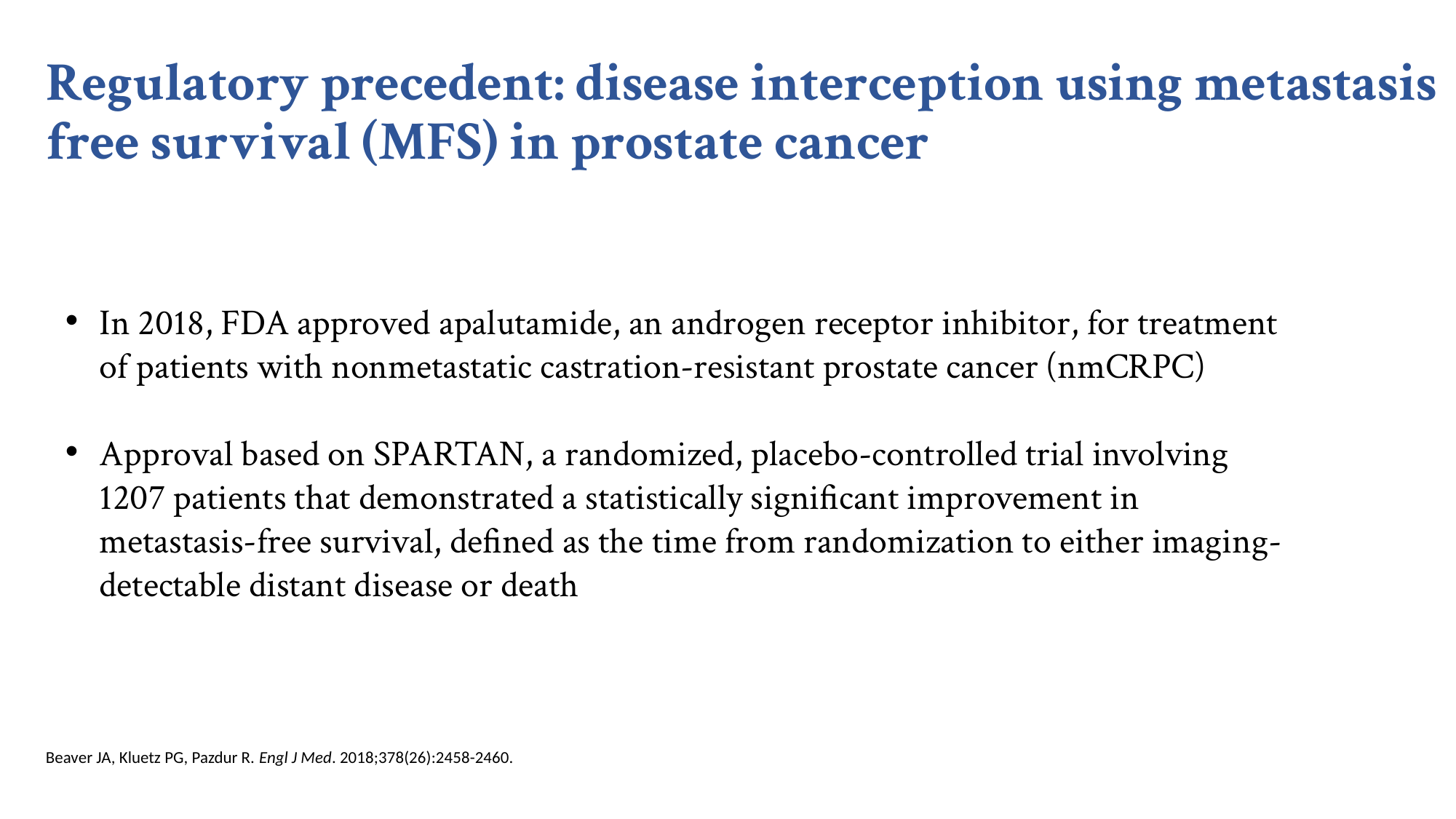

# Regulatory precedent: disease interception using metastasis free survival (MFS) in prostate cancer
In 2018, FDA approved apalutamide, an androgen receptor inhibitor, for treatment of patients with nonmetastatic castration-resistant prostate cancer (nmCRPC)

Approval based on SPARTAN, a randomized, placebo-controlled trial involving 1207 patients that demonstrated a statistically significant improvement in metastasis-free survival, defined as the time from randomization to either imaging-detectable distant disease or death
Beaver JA, Kluetz PG, Pazdur R. Engl J Med. 2018;378(26):2458-2460.